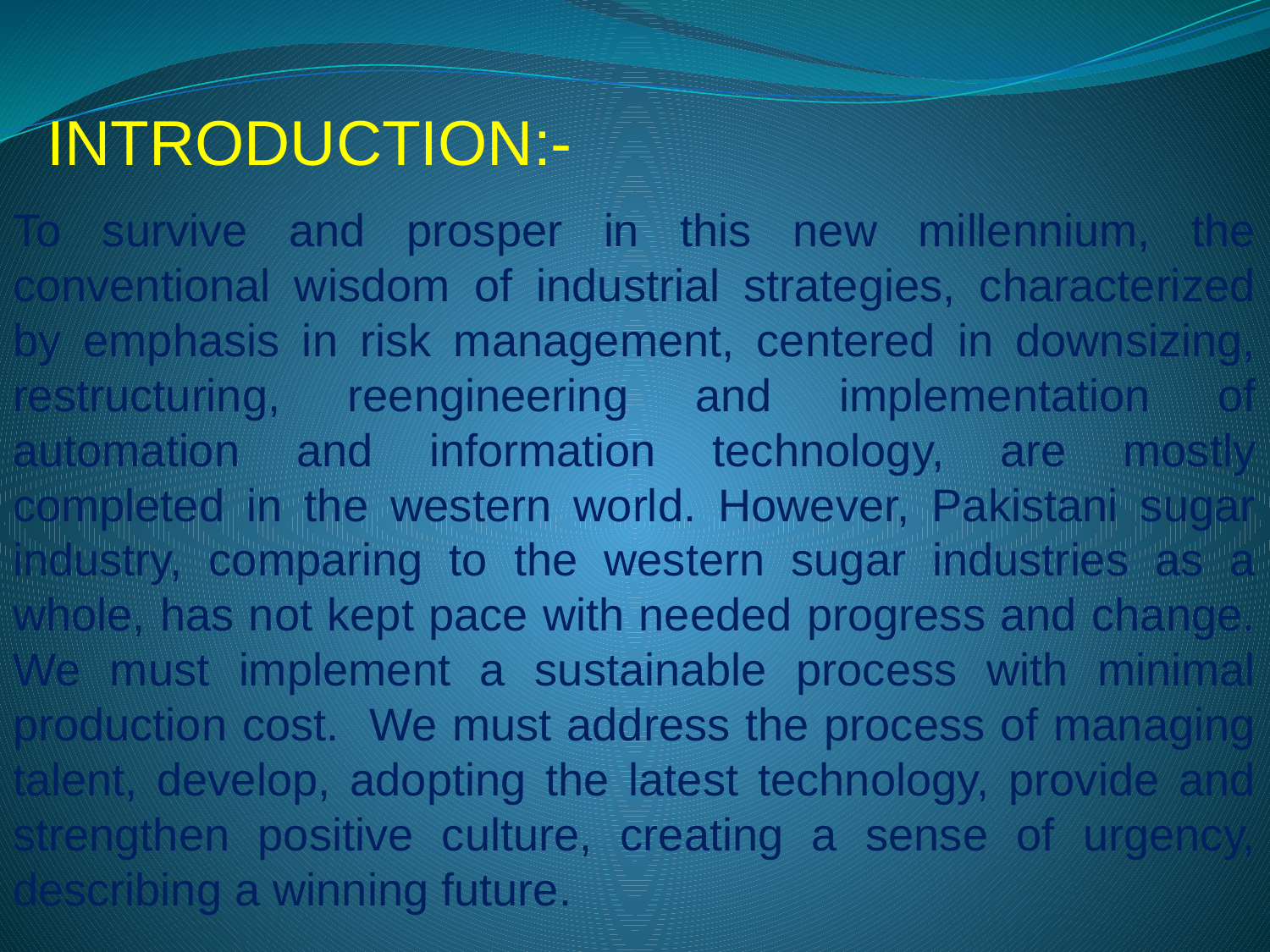

INTRODUCTION:-
To survive and prosper in this new millennium, the conventional wisdom of industrial strategies, characterized by emphasis in risk management, centered in downsizing, restructuring, reengineering and implementation of automation and information technology, are mostly completed in the western world. However, Pakistani sugar industry, comparing to the western sugar industries as a whole, has not kept pace with needed progress and change. We must implement a sustainable process with minimal production cost.  We must address the process of managing talent, develop, adopting the latest technology, provide and strengthen positive culture, creating a sense of urgency, describing a winning future.